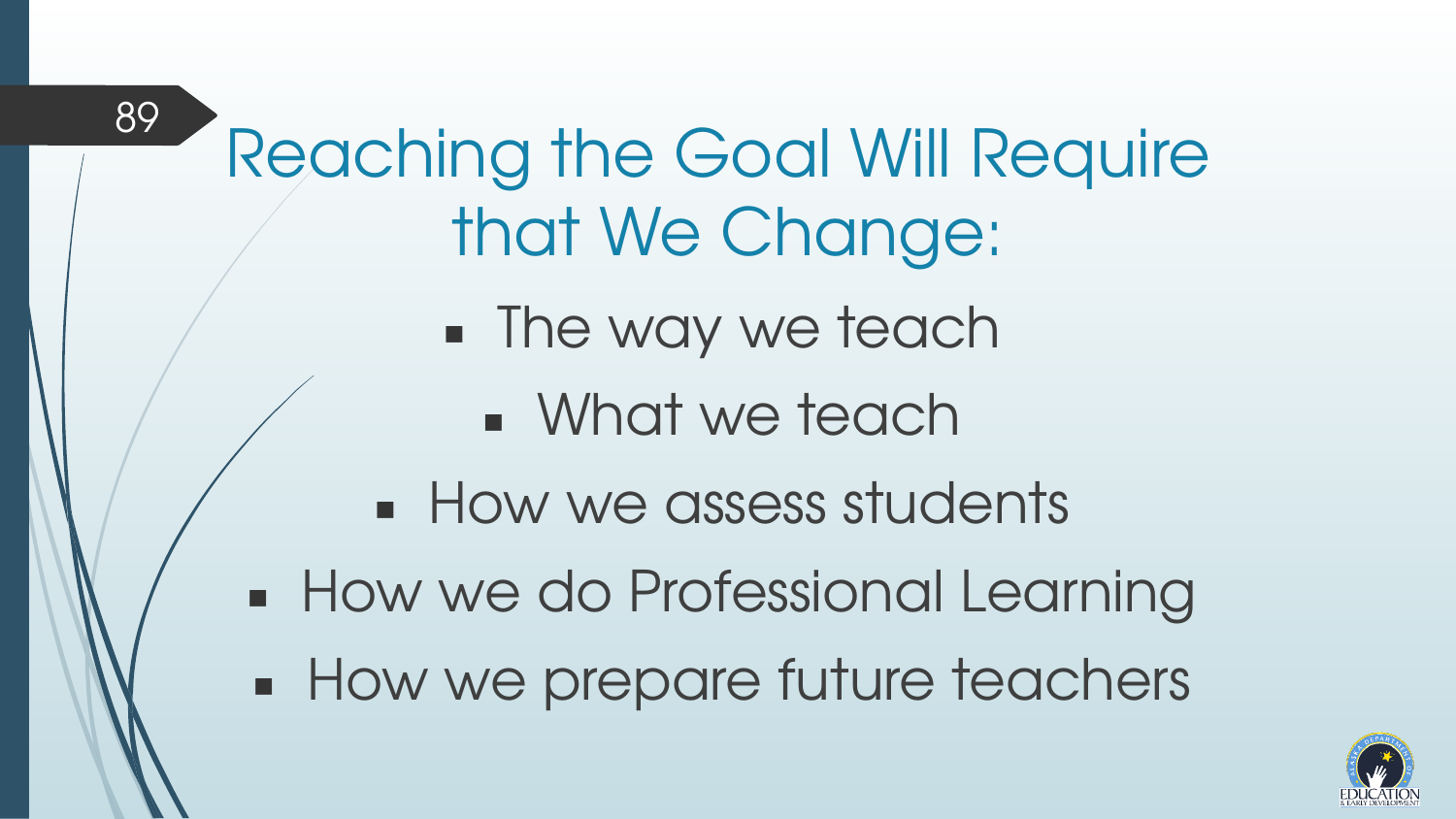

89
# Reaching the Goal Will Require that We Change:
The way we teach
What we teach
How we assess students
How we do Professional Learning
How we prepare future teachers